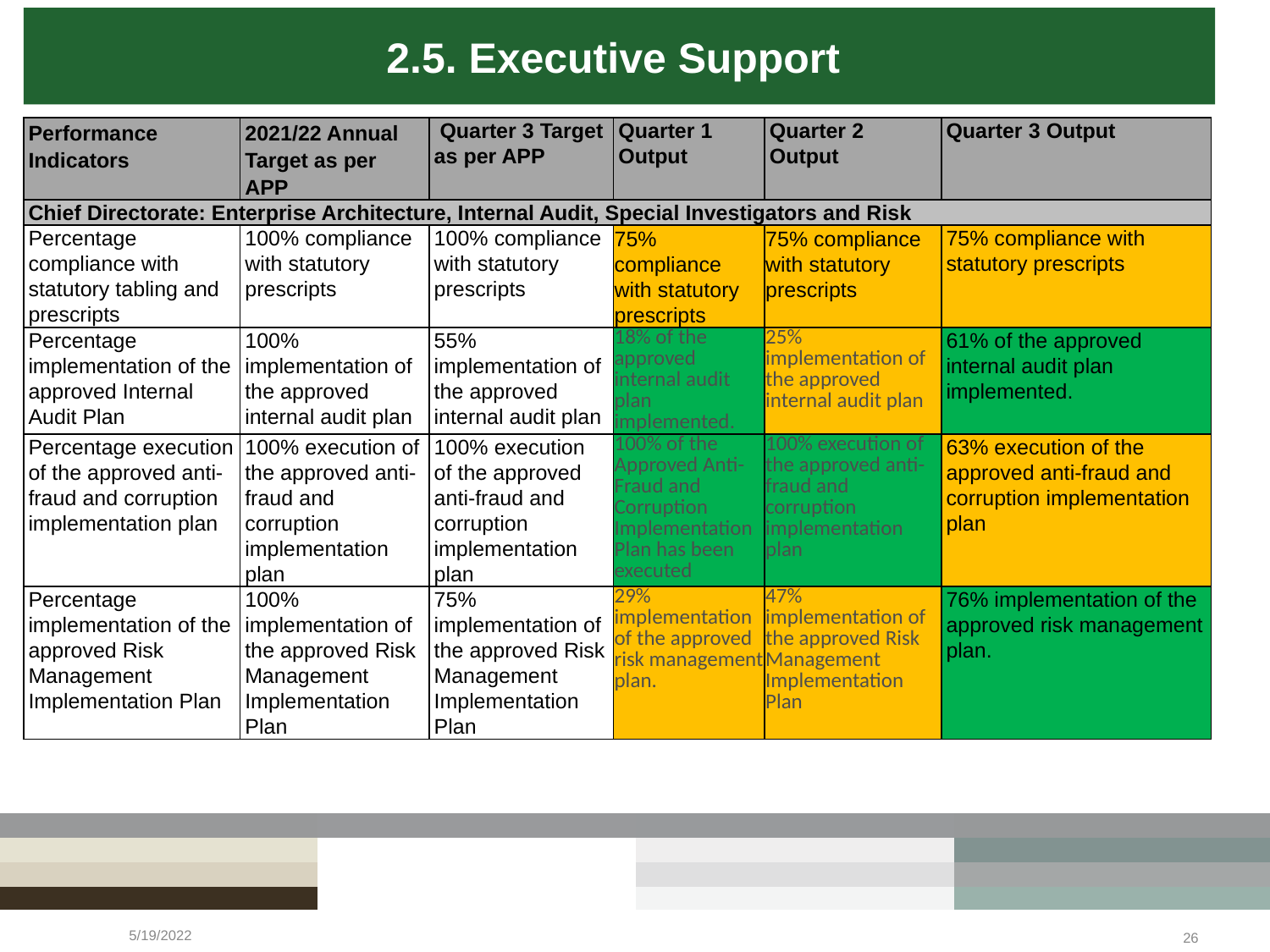

2.5. Executive Support
| Performance Indicators | 2021/22 Annual Target as per APP | Quarter 3 Target as per APP | Quarter 1 Output | Quarter 2 Output | Quarter 3 Output |
| --- | --- | --- | --- | --- | --- |
| Chief Directorate: Enterprise Architecture, Internal Audit, Special Investigators and Risk |  |  |  |  |  |
| Percentage compliance with statutory tabling and prescripts | 100% compliance with statutory prescripts | 100% compliance with statutory prescripts | 75% compliance with statutory prescripts | 75% compliance with statutory prescripts | 75% compliance with statutory prescripts |
| Percentage implementation of the approved Internal Audit Plan | 100% implementation of the approved internal audit plan | 55% implementation of the approved internal audit plan | 18% of the approved internal audit plan implemented. | 25% implementation of the approved internal audit plan | 61% of the approved internal audit plan implemented. |
| Percentage execution of the approved anti-fraud and corruption implementation plan | 100% execution of the approved anti-fraud and corruption implementation plan | 100% execution of the approved anti-fraud and corruption implementation plan | 100% of the Approved Anti-Fraud and Corruption Implementation Plan has been executed | 100% execution of the approved anti-fraud and corruption implementation plan | 63% execution of the approved anti-fraud and corruption implementation plan |
| Percentage implementation of the approved Risk Management Implementation Plan | 100% implementation of the approved Risk Management Implementation Plan | 75% implementation of the approved Risk Management Implementation Plan | 29% implementation of the approved risk management plan. | 47% implementation of the approved Risk Management Implementation Plan | 76% implementation of the approved risk management plan. |

5/19/2022

26